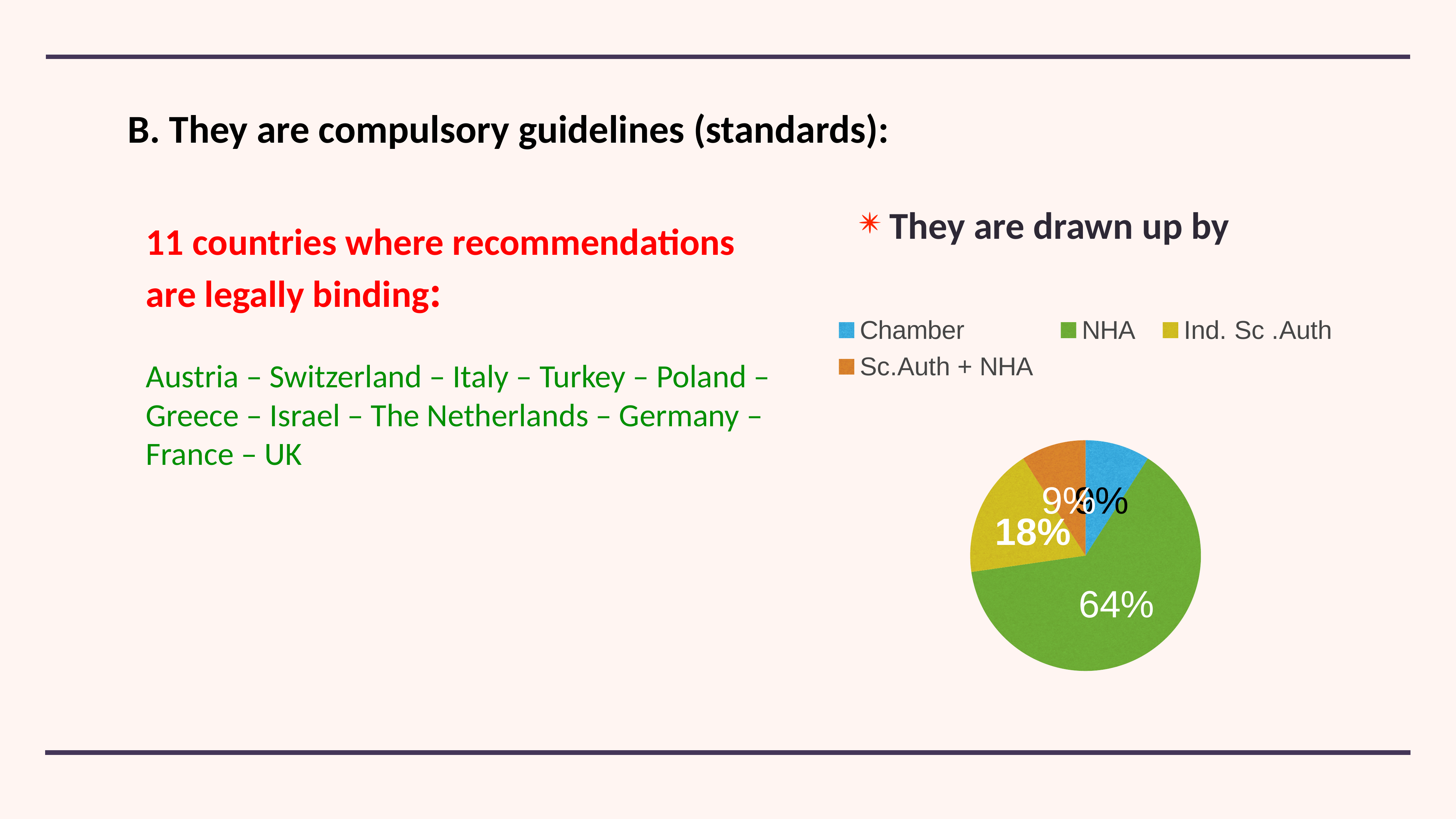

# B. They are compulsory guidelines (standards):
 They are drawn up by
11 countries where recommendations are legally binding:

Austria – Switzerland – Italy – Turkey – Poland – Greece – Israel – The Netherlands – Germany – France – UK

### Chart

| Category | re |
|---|---|
| Chamber | 10.0 |
| NHA | 70.0 |
| Ind. Sc .Auth | 20.0 |
| Sc.Auth + NHA | 10.0 |